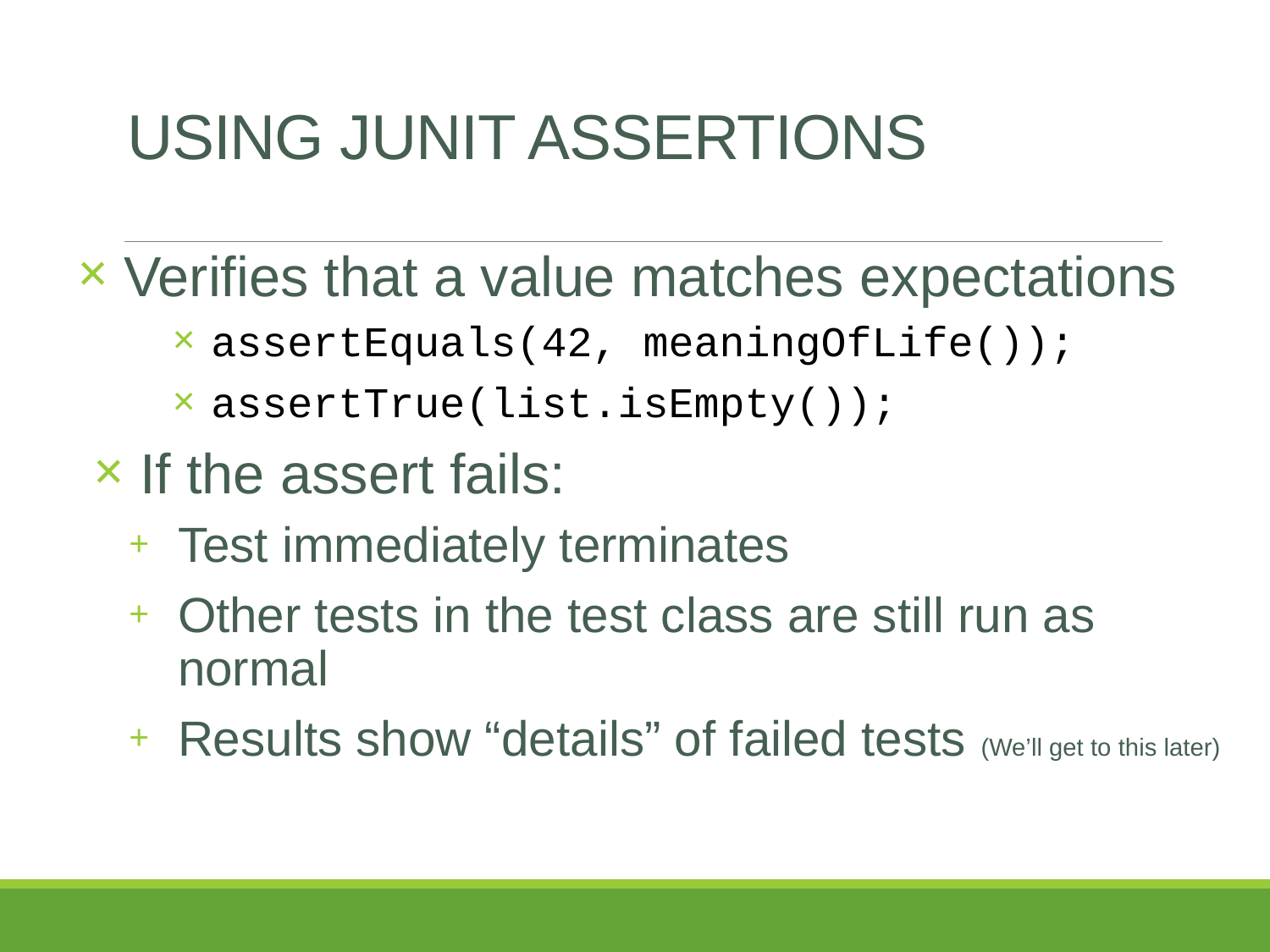

# USING JUNIT ASSERTIONS
Verifies that a value matches expectations
assertEquals(42, meaningOfLife());
assertTrue(list.isEmpty());
If the assert fails:
Test immediately terminates
Other tests in the test class are still run as normal
Results show “details” of failed tests (We’ll get to this later)